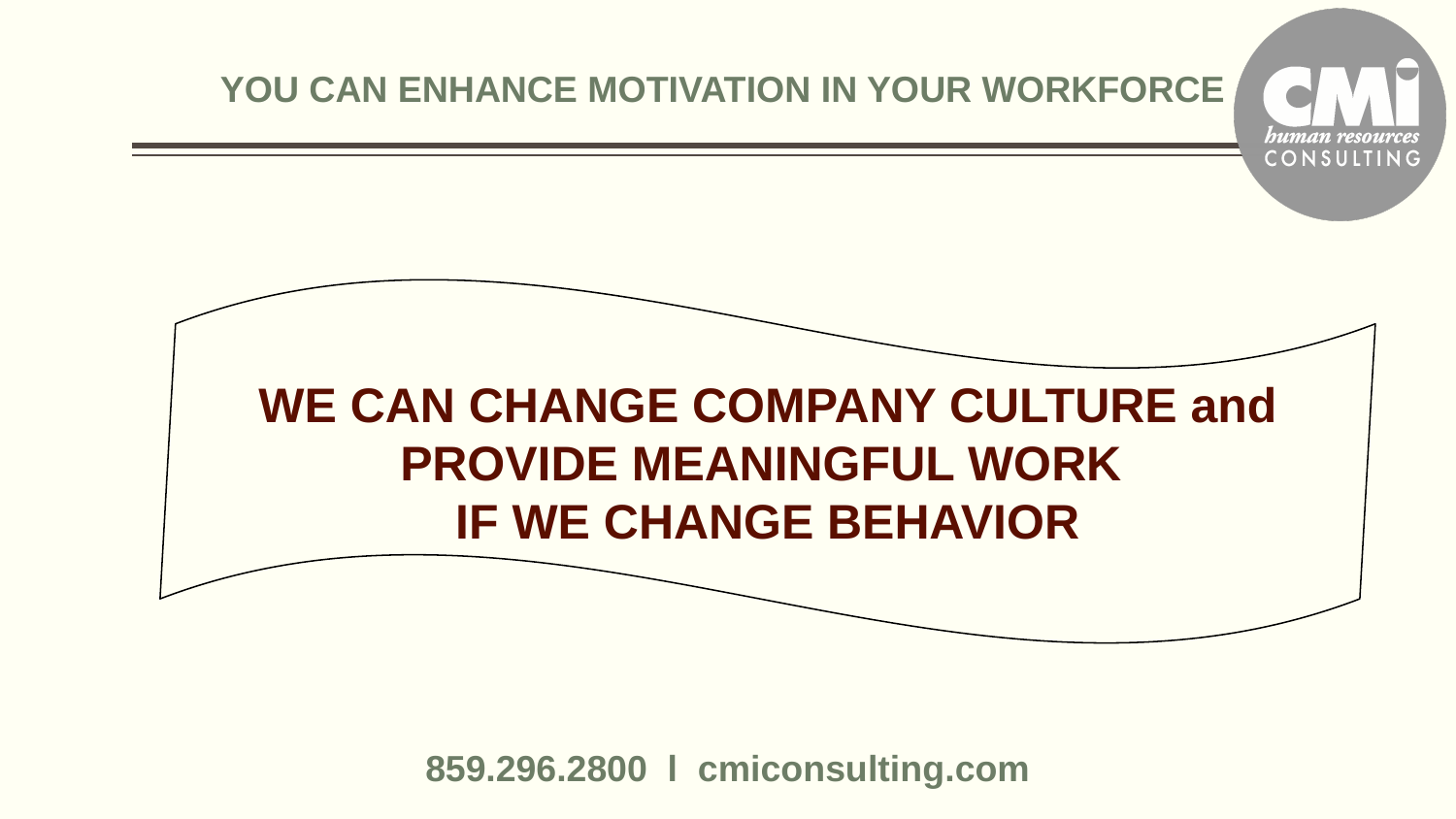

# YOU CAN ENHANCE MOTIVATION IN YOUR WORKFORCE

WE CAN CHANGE COMPANY CULTURE and PROVIDE MEANINGFUL WORK
IF WE CHANGE BEHAVIOR
859.296.2800  l  cmiconsulting.com